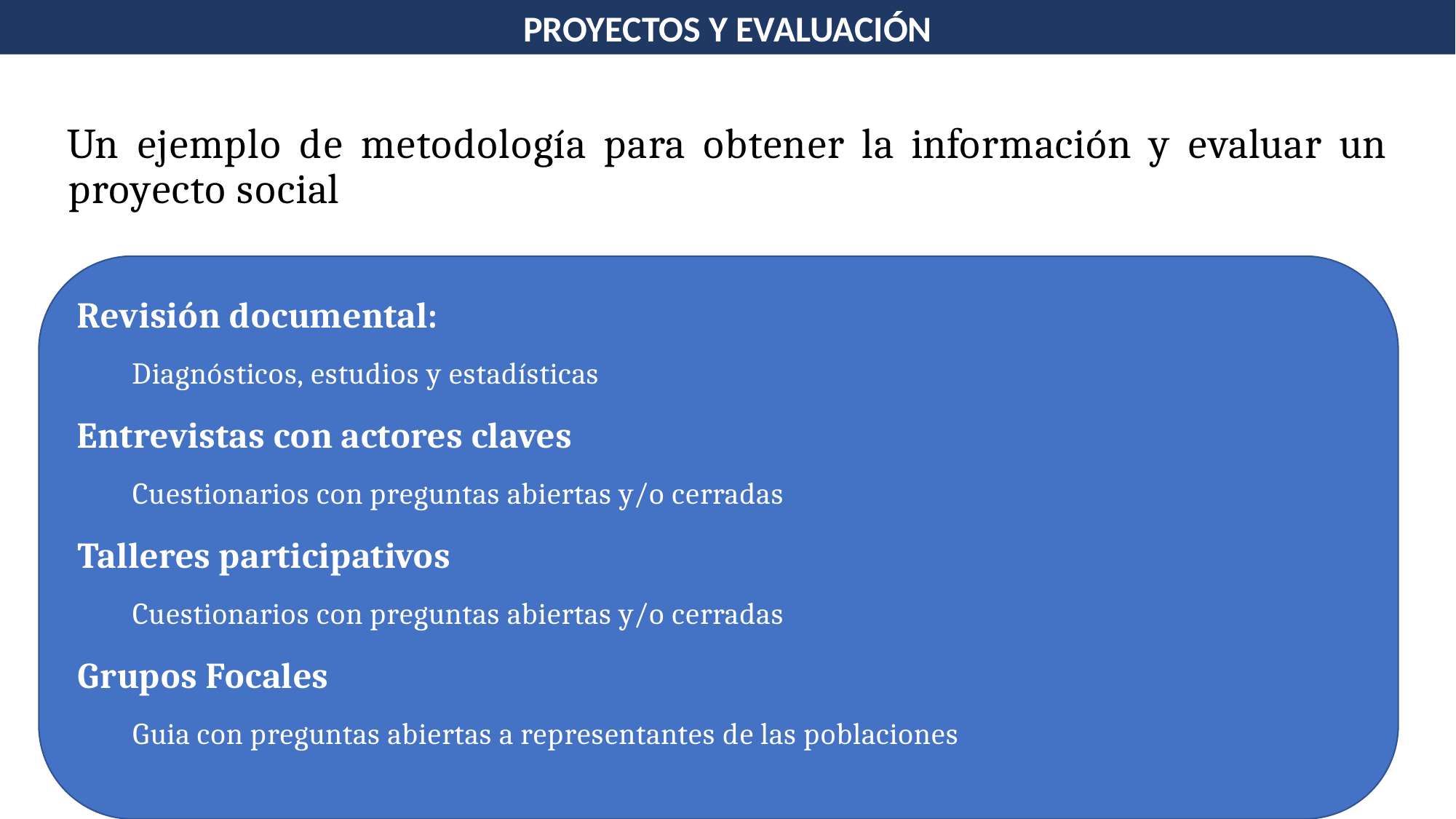

PROYECTOS Y EVALUACIÓN
Un ejemplo de metodología para obtener la información y evaluar un proyecto social

Revisión documental:
Diagnósticos, estudios y estadísticas
Entrevistas con actores claves
Cuestionarios con preguntas abiertas y/o cerradas
Talleres participativos
Cuestionarios con preguntas abiertas y/o cerradas
Grupos Focales
Guia con preguntas abiertas a representantes de las poblaciones